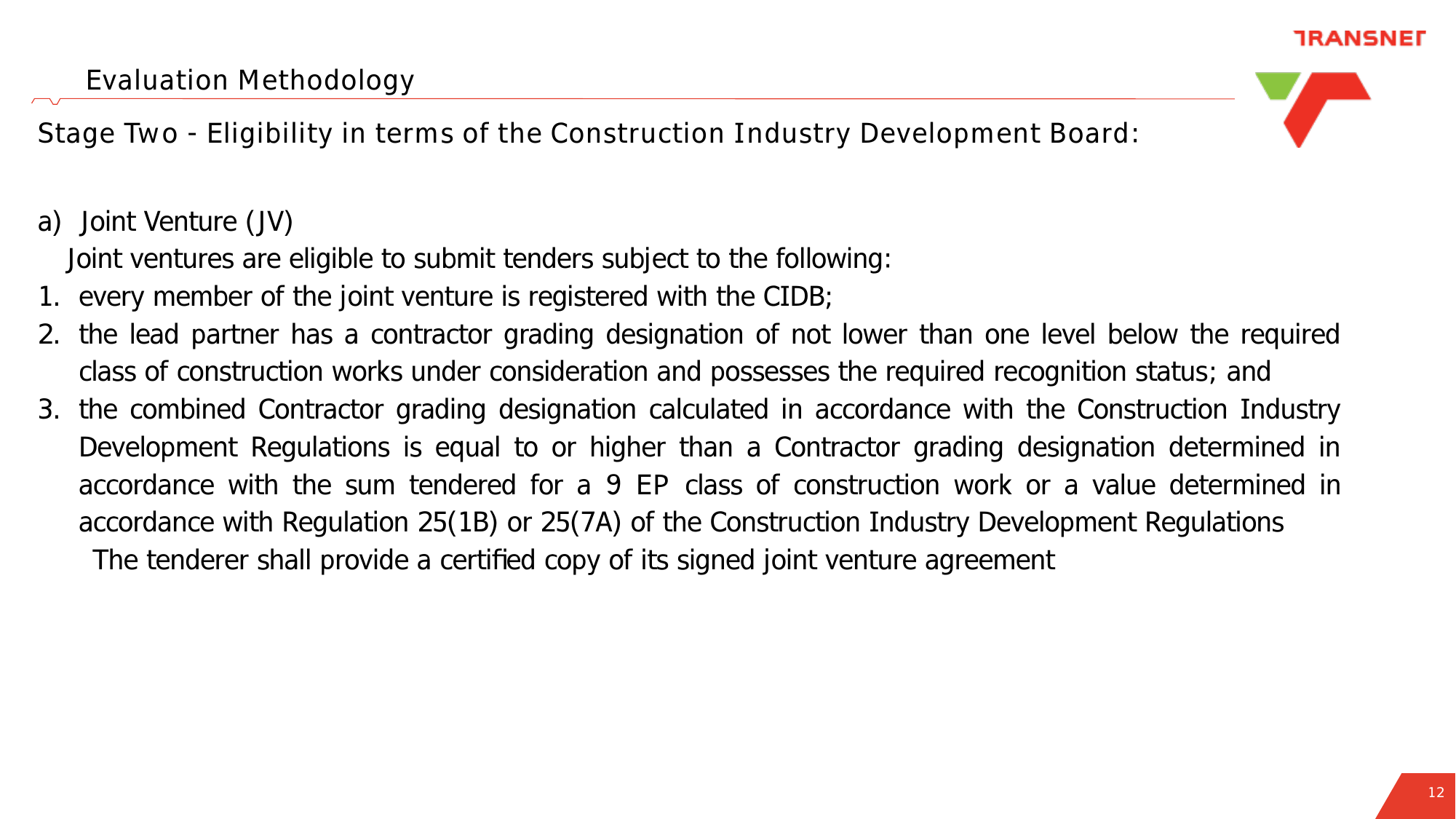

Evaluation Methodology
Stage Two - Eligibility in terms of the Construction Industry Development Board:
Joint Venture (JV)
Joint ventures are eligible to submit tenders subject to the following:
every member of the joint venture is registered with the CIDB;
the lead partner has a contractor grading designation of not lower than one level below the required class of construction works under consideration and possesses the required recognition status; and
the combined Contractor grading designation calculated in accordance with the Construction Industry Development Regulations is equal to or higher than a Contractor grading designation determined in accordance with the sum tendered for a 9 EP class of construction work or a value determined in accordance with Regulation 25(1B) or 25(7A) of the Construction Industry Development Regulations
The tenderer shall provide a certified copy of its signed joint venture agreement